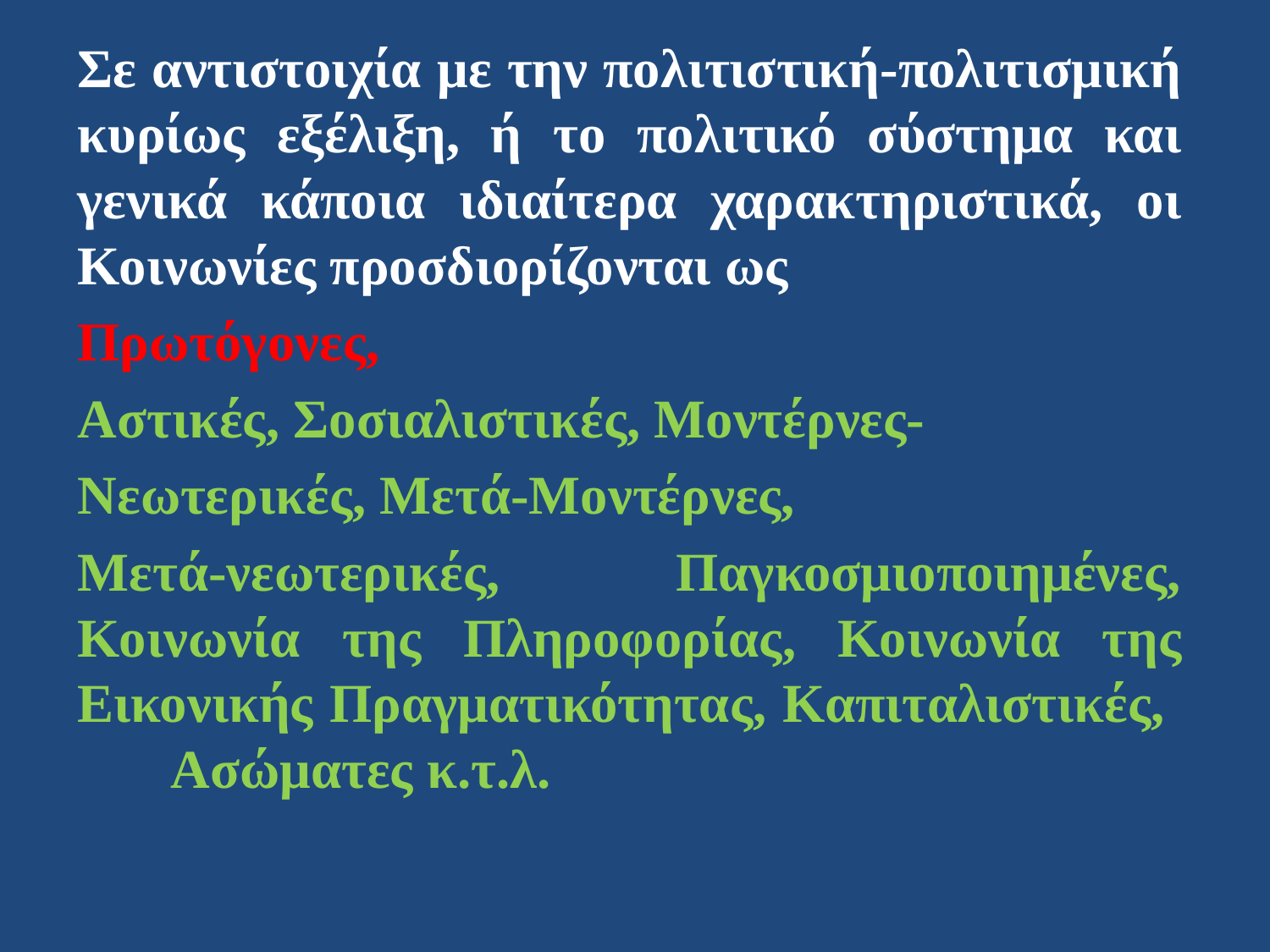

Σε αντιστοιχία με την πολιτιστική-πολιτισμική κυρίως εξέλιξη, ή το πολιτικό σύστημα και γενικά κάποια ιδιαίτερα χαρακτηριστικά, οι Κοινωνίες προσδιορίζονται ως
Πρωτόγονες,
Αστικές, Σοσιαλιστικές, Μοντέρνες-
Νεωτερικές, Μετά-Μοντέρνες,
Μετά-νεωτερικές, Παγκοσμιοποιημένες, Κοινωνία της Πληροφορίας, Κοινωνία της Εικονικής Πραγματικότητας, Καπιταλιστικές,         Ασώματες κ.τ.λ.